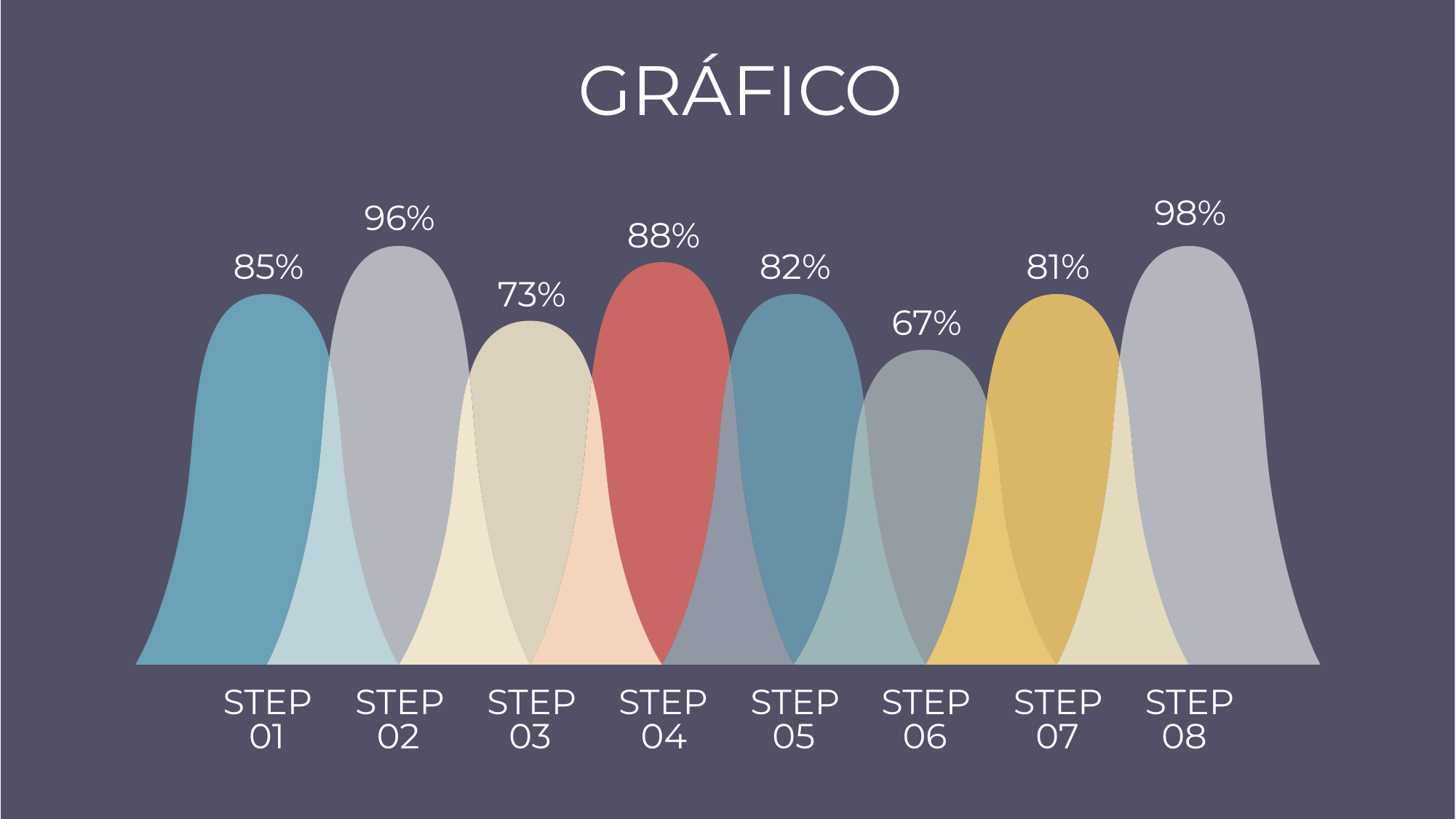

GRÁFICO
98%
96%
88%
85%
82%
81%

73%

67%

STEP
STEP
STEP
STEP
STEP
STEP
STEP
STEP
01
02
03
04
05
06
07
08